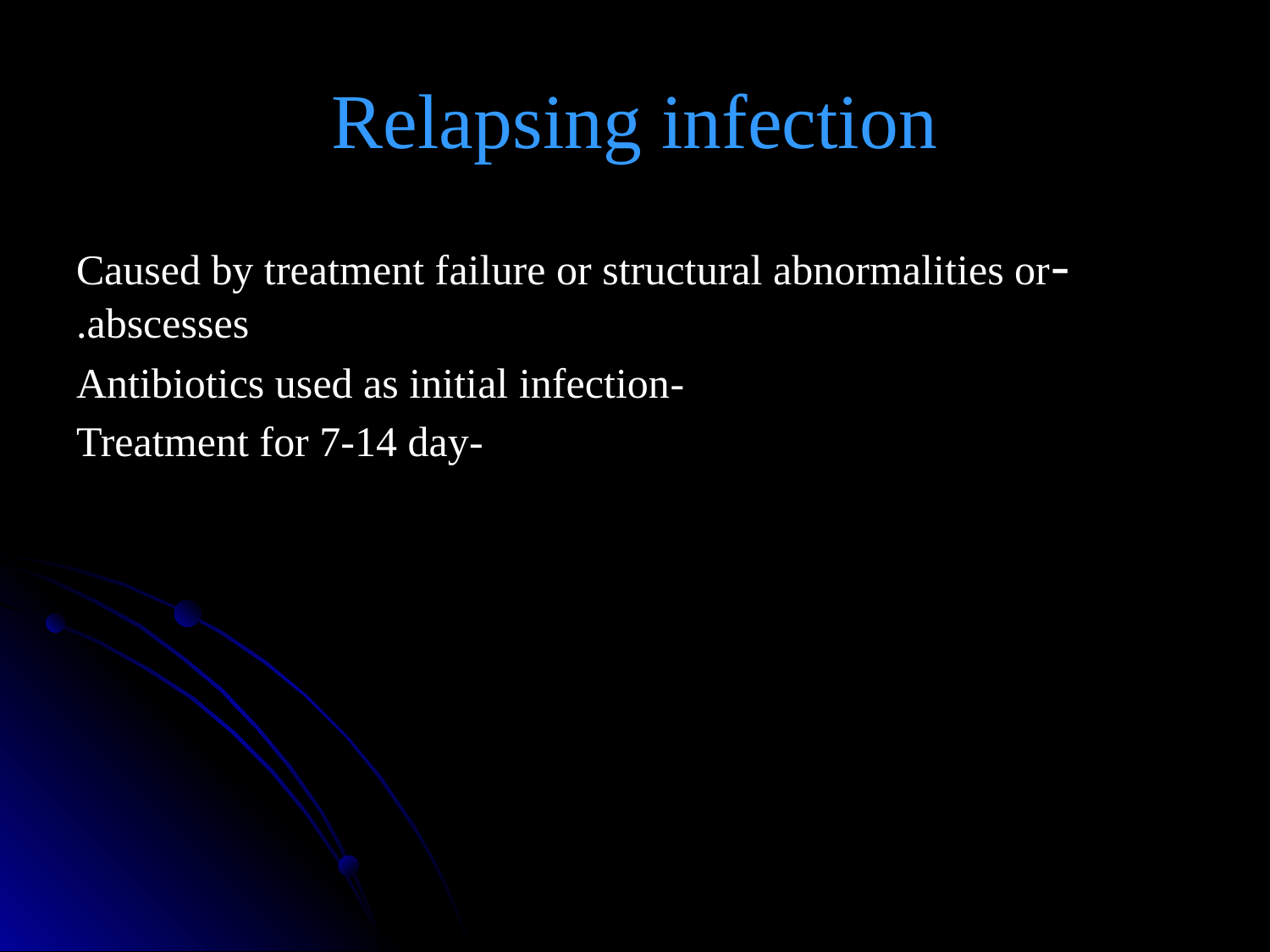

# Relapsing infection
-Caused by treatment failure or structural abnormalities or abscesses.
-Antibiotics used as initial infection
-Treatment for 7-14 day